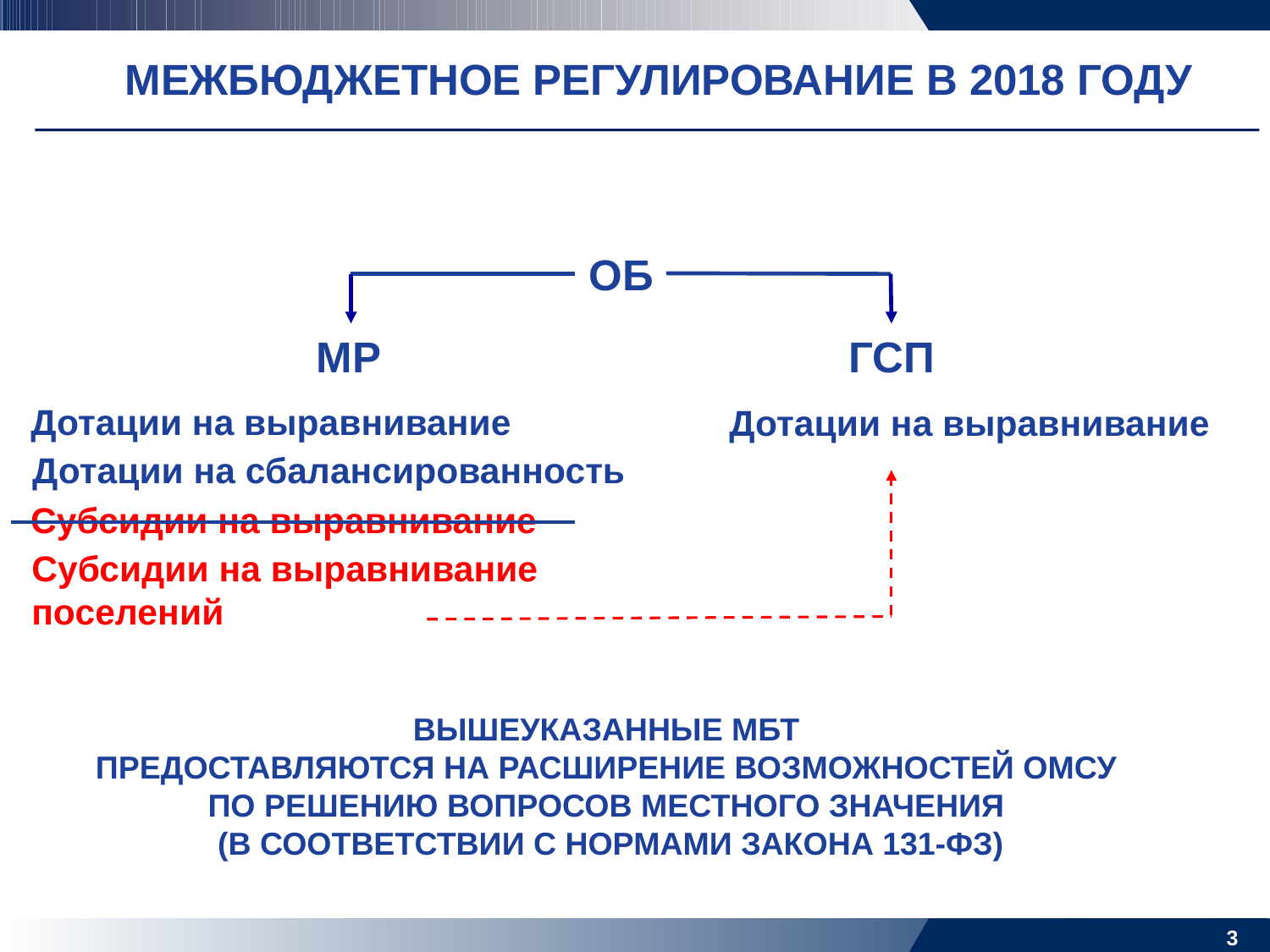

МЕЖБЮДЖЕТНОЕ РЕГУЛИРОВАНИЕ В 2018 ГОДУ

ОБ
ГСП
МР
Дотации на выравнивание
Дотации на выравнивание
Дотации на сбалансированность
Субсидии на выравнивание
Субсидии на выравнивание
поселений
3
3
ВЫШЕУКАЗАННЫЕ МБТ
ПРЕДОСТАВЛЯЮТСЯ НА РАСШИРЕНИЕ ВОЗМОЖНОСТЕЙ ОМСУ
ПО РЕШЕНИЮ ВОПРОСОВ МЕСТНОГО ЗНАЧЕНИЯ
(В СООТВЕТСТВИИ С НОРМАМИ ЗАКОНА 131-ФЗ)
3